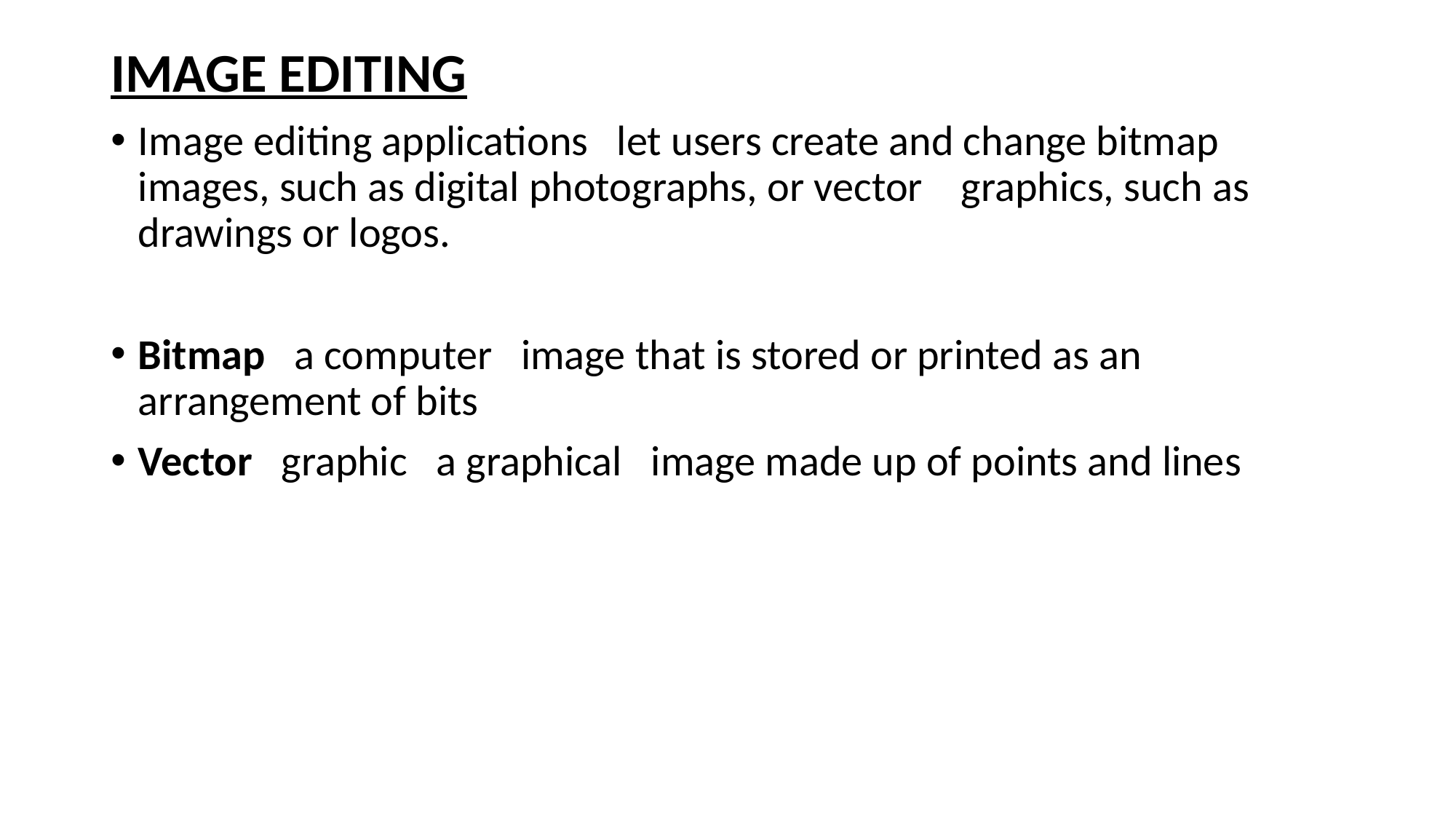

IMAGE EDITING
Image editing applications   let users create and change bitmap images, such as digital photographs, or vector    graphics, such as drawings or logos.

Bitmap   a computer   image that is stored or printed as an arrangement of bits
Vector   graphic   a graphical   image made up of points and lines